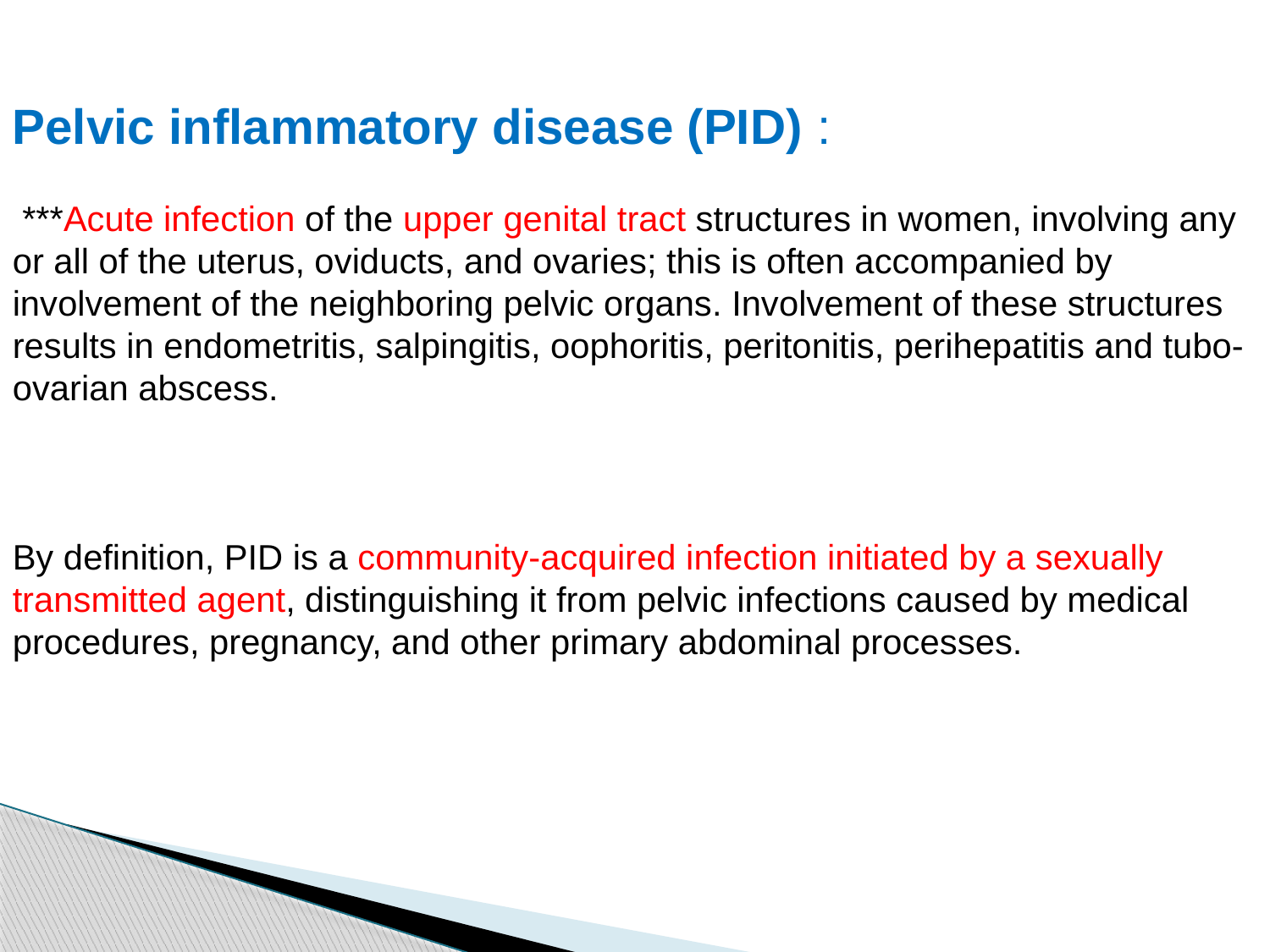

Pelvic inflammatory disease (PID) :

 ***Acute infection of the upper genital tract structures in women, involving any or all of the uterus, oviducts, and ovaries; this is often accompanied by involvement of the neighboring pelvic organs. Involvement of these structures results in endometritis, salpingitis, oophoritis, peritonitis, perihepatitis and tubo-ovarian abscess.

By definition, PID is a community-acquired infection initiated by a sexually transmitted agent, distinguishing it from pelvic infections caused by medical procedures, pregnancy, and other primary abdominal processes.